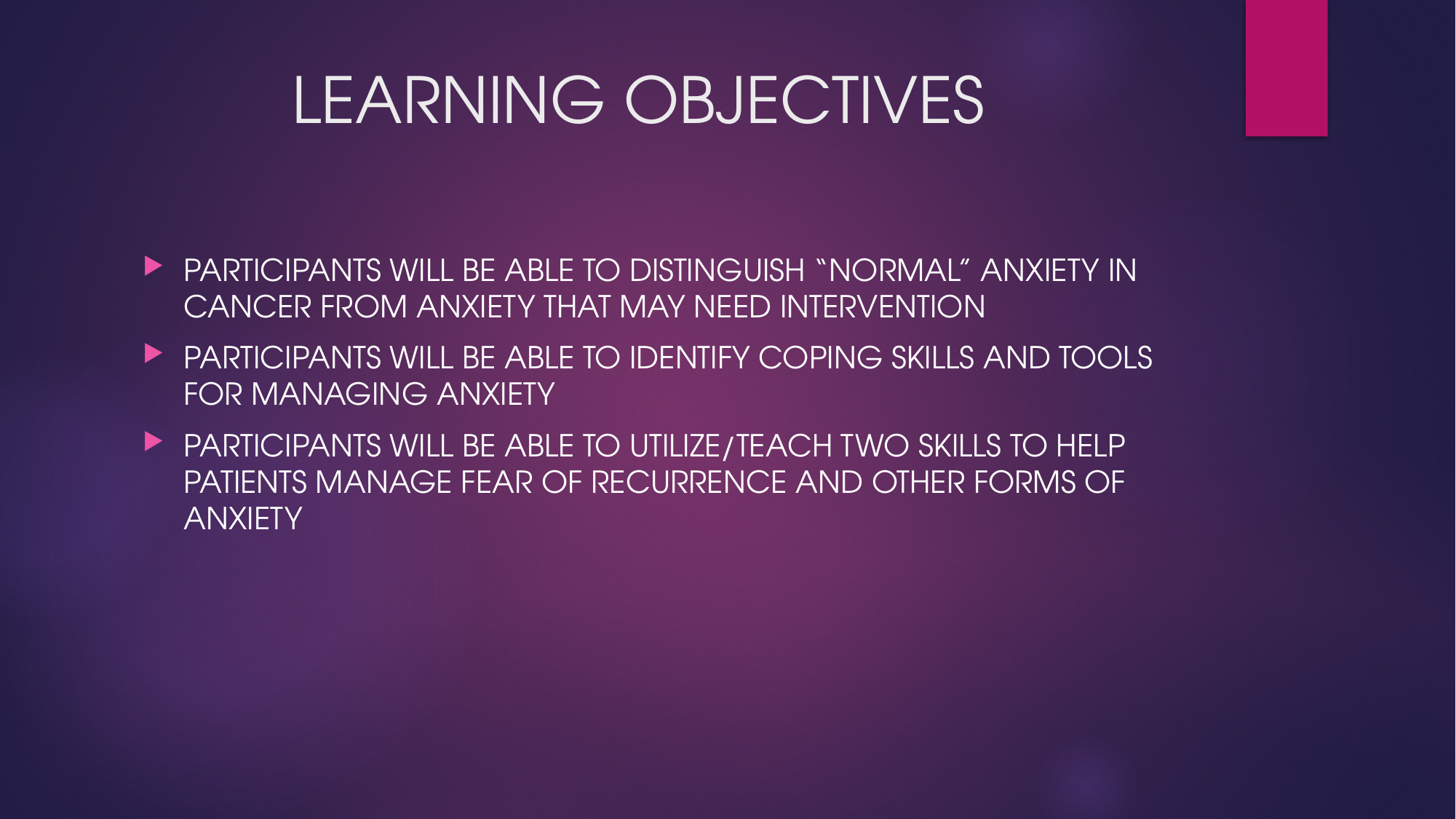

# LEARNING OBJECTIVES
PARTICIPANTS WILL BE ABLE TO DISTINGUISH “NORMAL” ANXIETY IN CANCER FROM ANXIETY THAT MAY NEED INTERVENTION
PARTICIPANTS WILL BE ABLE TO IDENTIFY COPING SKILLS AND TOOLS FOR MANAGING ANXIETY
PARTICIPANTS WILL BE ABLE TO UTILIZE/TEACH TWO SKILLS TO HELP PATIENTS MANAGE FEAR OF RECURRENCE AND OTHER FORMS OF ANXIETY